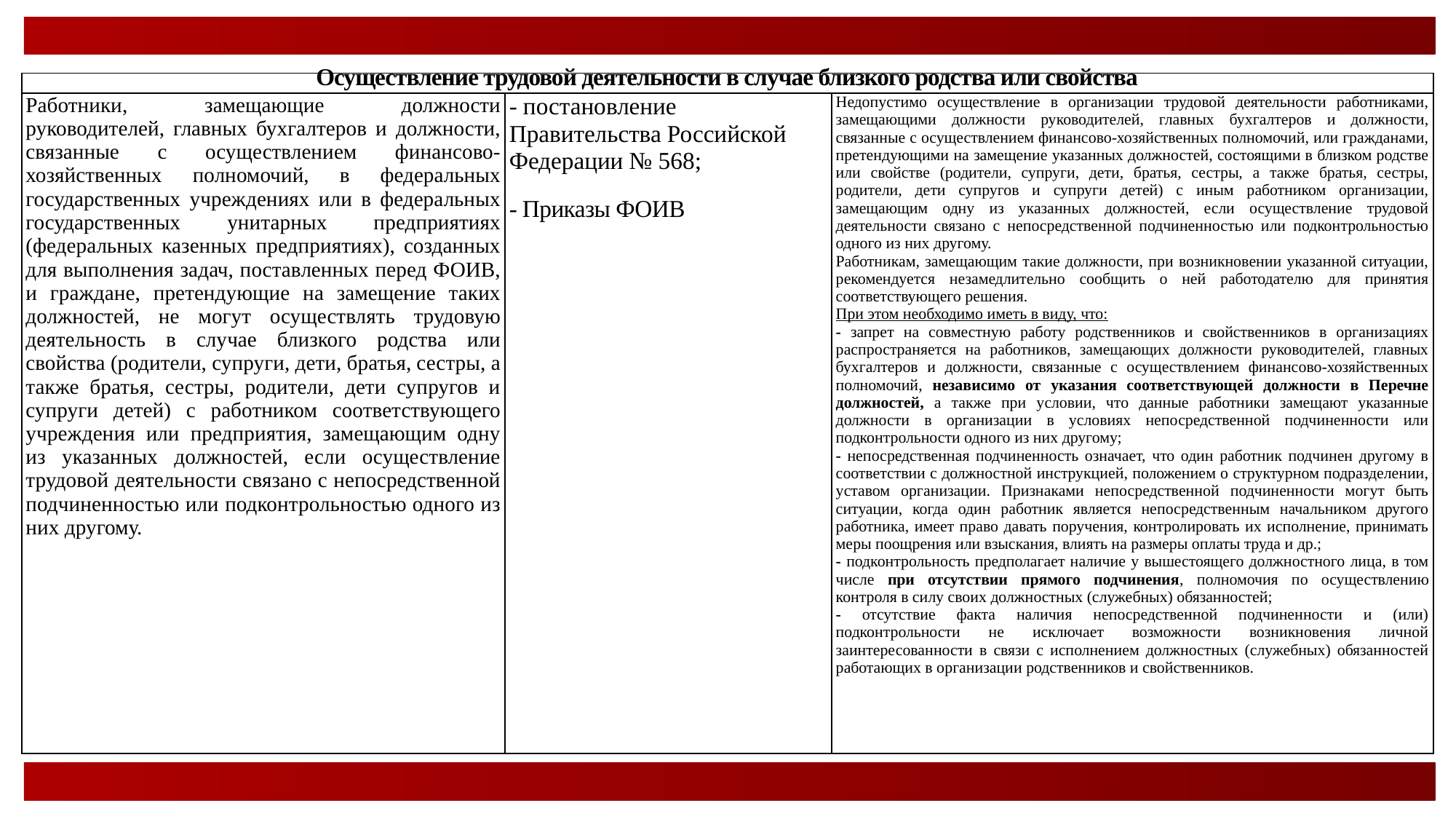

| Осуществление трудовой деятельности в случае близкого родства или свойства |  |  |
| --- | --- | --- |
| Работники, замещающие должности руководителей, главных бухгалтеров и должности, связанные с осуществлением финансово-хозяйственных полномочий, в федеральных государственных учреждениях или в федеральных государственных унитарных предприятиях (федеральных казенных предприятиях), созданных для выполнения задач, поставленных перед ФОИВ, и граждане, претендующие на замещение таких должностей, не могут осуществлять трудовую деятельность в случае близкого родства или свойства (родители, супруги, дети, братья, сестры, а также братья, сестры, родители, дети супругов и супруги детей) с работником соответствующего учреждения или предприятия, замещающим одну из указанных должностей, если осуществление трудовой деятельности связано с непосредственной подчиненностью или подконтрольностью одного из них другому. | - постановление Правительства Российской Федерации № 568; - Приказы ФОИВ | Недопустимо осуществление в организации трудовой деятельности работниками, замещающими должности руководителей, главных бухгалтеров и должности, связанные с осуществлением финансово-хозяйственных полномочий, или гражданами, претендующими на замещение указанных должностей, состоящими в близком родстве или свойстве (родители, супруги, дети, братья, сестры, а также братья, сестры, родители, дети супругов и супруги детей) с иным работником организации, замещающим одну из указанных должностей, если осуществление трудовой деятельности связано с непосредственной подчиненностью или подконтрольностью одного из них другому. Работникам, замещающим такие должности, при возникновении указанной ситуации, рекомендуется незамедлительно сообщить о ней работодателю для принятия соответствующего решения. При этом необходимо иметь в виду, что: - запрет на совместную работу родственников и свойственников в организациях распространяется на работников, замещающих должности руководителей, главных бухгалтеров и должности, связанные с осуществлением финансово-хозяйственных полномочий, независимо от указания соответствующей должности в Перечне должностей, а также при условии, что данные работники замещают указанные должности в организации в условиях непосредственной подчиненности или подконтрольности одного из них другому; - непосредственная подчиненность означает, что один работник подчинен другому в соответствии с должностной инструкцией, положением о структурном подразделении, уставом организации. Признаками непосредственной подчиненности могут быть ситуации, когда один работник является непосредственным начальником другого работника, имеет право давать поручения, контролировать их исполнение, принимать меры поощрения или взыскания, влиять на размеры оплаты труда и др.; - подконтрольность предполагает наличие у вышестоящего должностного лица, в том числе при отсутствии прямого подчинения, полномочия по осуществлению контроля в силу своих должностных (служебных) обязанностей; - отсутствие факта наличия непосредственной подчиненности и (или) подконтрольности не исключает возможности возникновения личной заинтересованности в связи с исполнением должностных (служебных) обязанностей работающих в организации родственников и свойственников. |